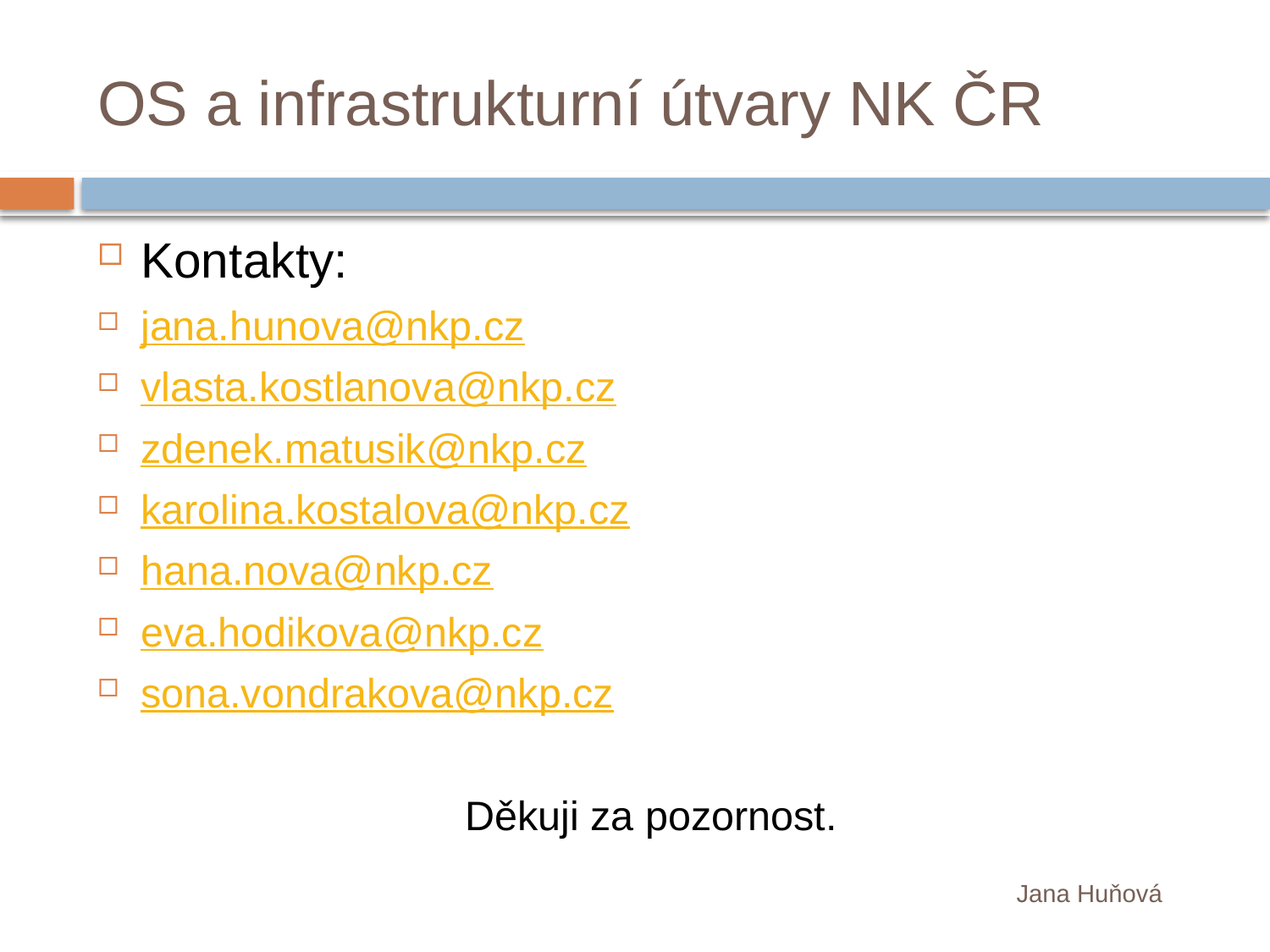

# OS a infrastrukturní útvary NK ČR
Kontakty:
jana.hunova@nkp.cz
vlasta.kostlanova@nkp.cz
zdenek.matusik@nkp.cz
karolina.kostalova@nkp.cz
hana.nova@nkp.cz
eva.hodikova@nkp.cz
sona.vondrakova@nkp.cz

Děkuji za pozornost.

Jana Huňová